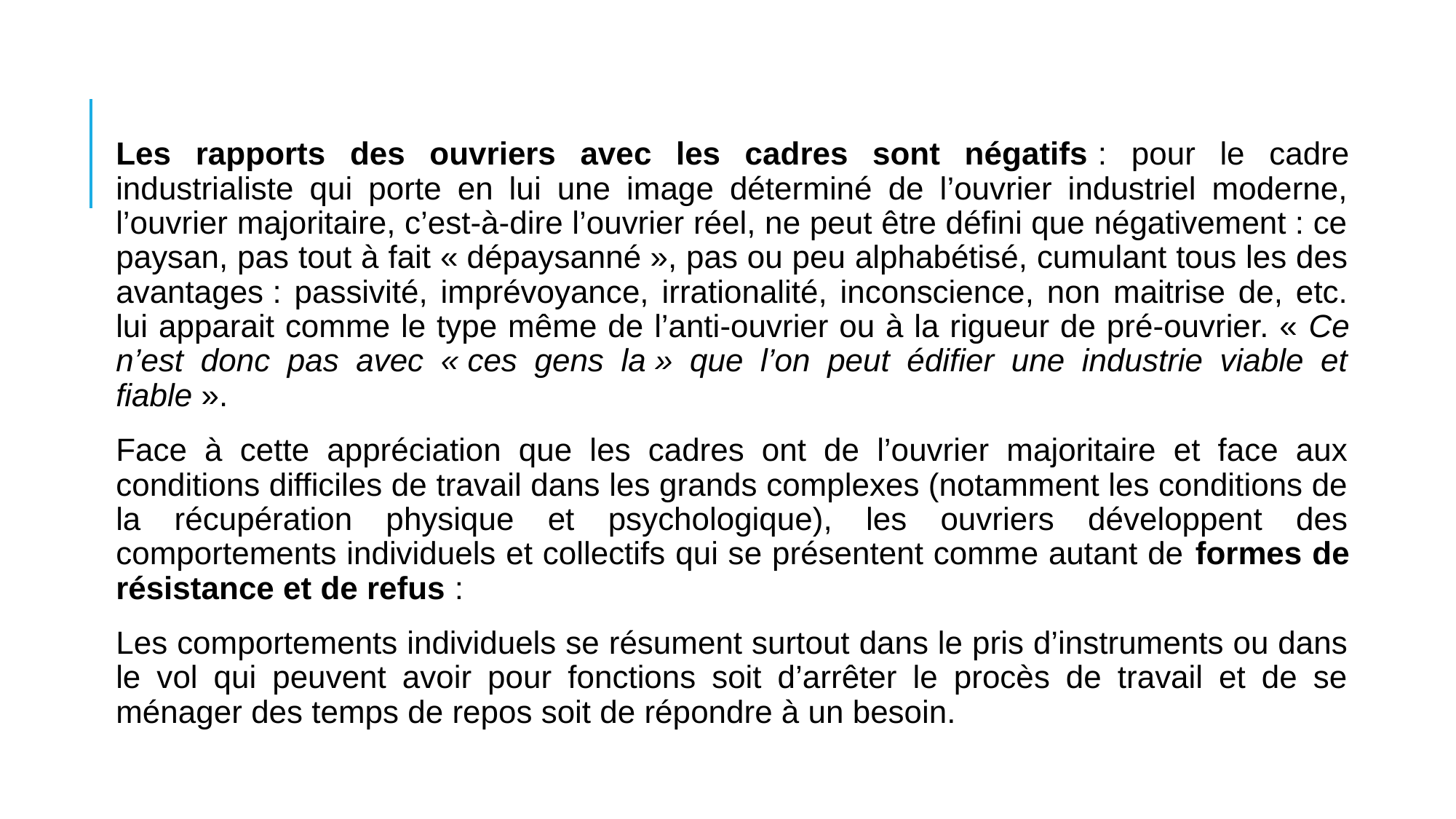

Les rapports des ouvriers avec les cadres sont négatifs : pour le cadre industrialiste qui porte en lui une image déterminé de l’ouvrier industriel moderne, l’ouvrier majoritaire, c’est-à-dire l’ouvrier réel, ne peut être défini que négativement : ce paysan, pas tout à fait « dépaysanné », pas ou peu alphabétisé, cumulant tous les des avantages : passivité, imprévoyance, irrationalité, inconscience, non maitrise de, etc. lui apparait comme le type même de l’anti-ouvrier ou à la rigueur de pré-ouvrier. « Ce n’est donc pas avec « ces gens la » que l’on peut édifier une industrie viable et fiable ».
Face à cette appréciation que les cadres ont de l’ouvrier majoritaire et face aux conditions difficiles de travail dans les grands complexes (notamment les conditions de la récupération physique et psychologique), les ouvriers développent des comportements individuels et collectifs qui se présentent comme autant de formes de résistance et de refus :
Les comportements individuels se résument surtout dans le pris d’instruments ou dans le vol qui peuvent avoir pour fonctions soit d’arrêter le procès de travail et de se ménager des temps de repos soit de répondre à un besoin.